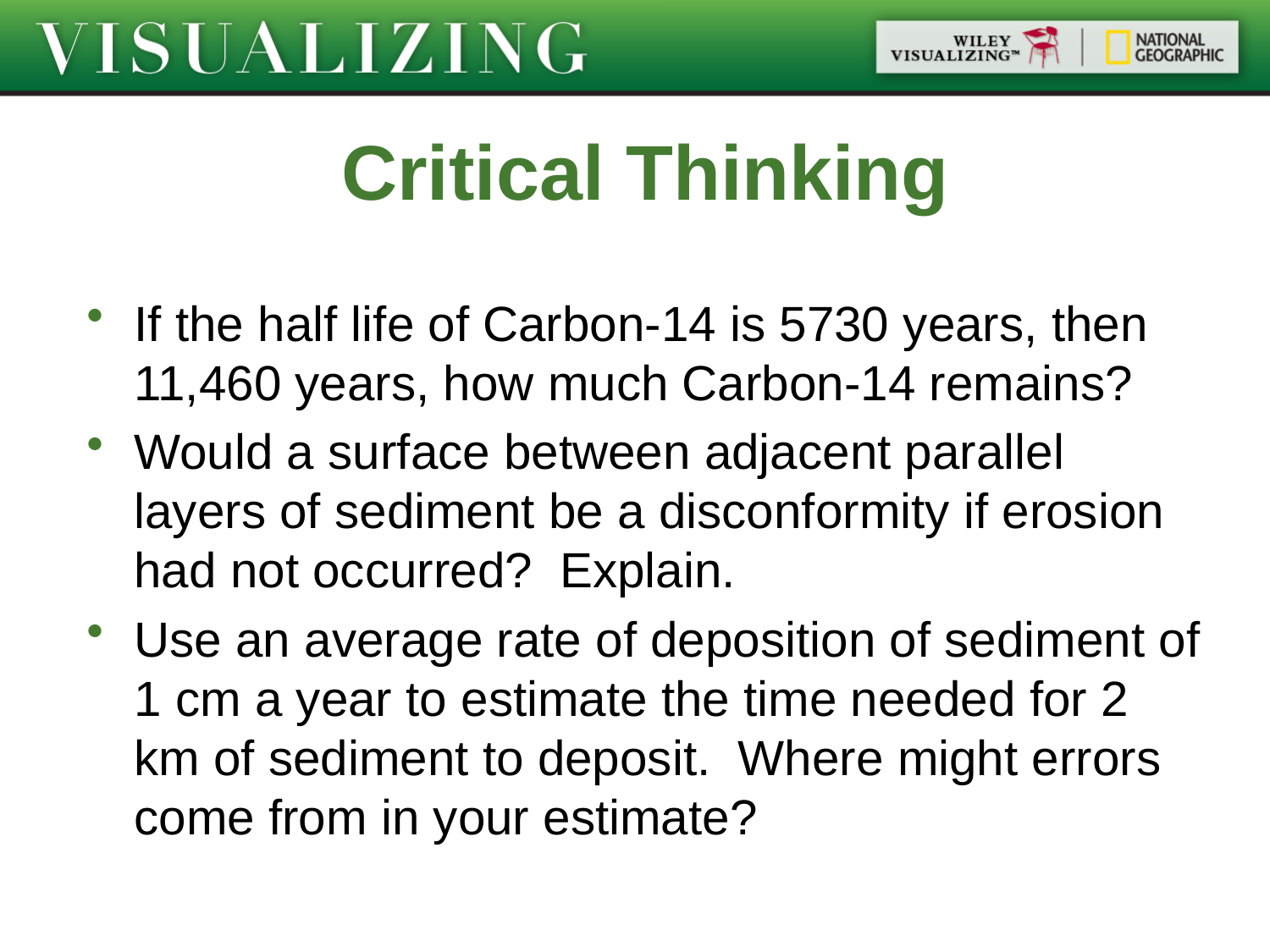

Critical Thinking
If the half life of Carbon-14 is 5730 years, then 11,460 years, how much Carbon-14 remains?
Would a surface between adjacent parallel layers of sediment be a disconformity if erosion had not occurred?  Explain.
Use an average rate of deposition of sediment of 1 cm a year to estimate the time needed for 2 km of sediment to deposit.  Where might errors come from in your estimate?